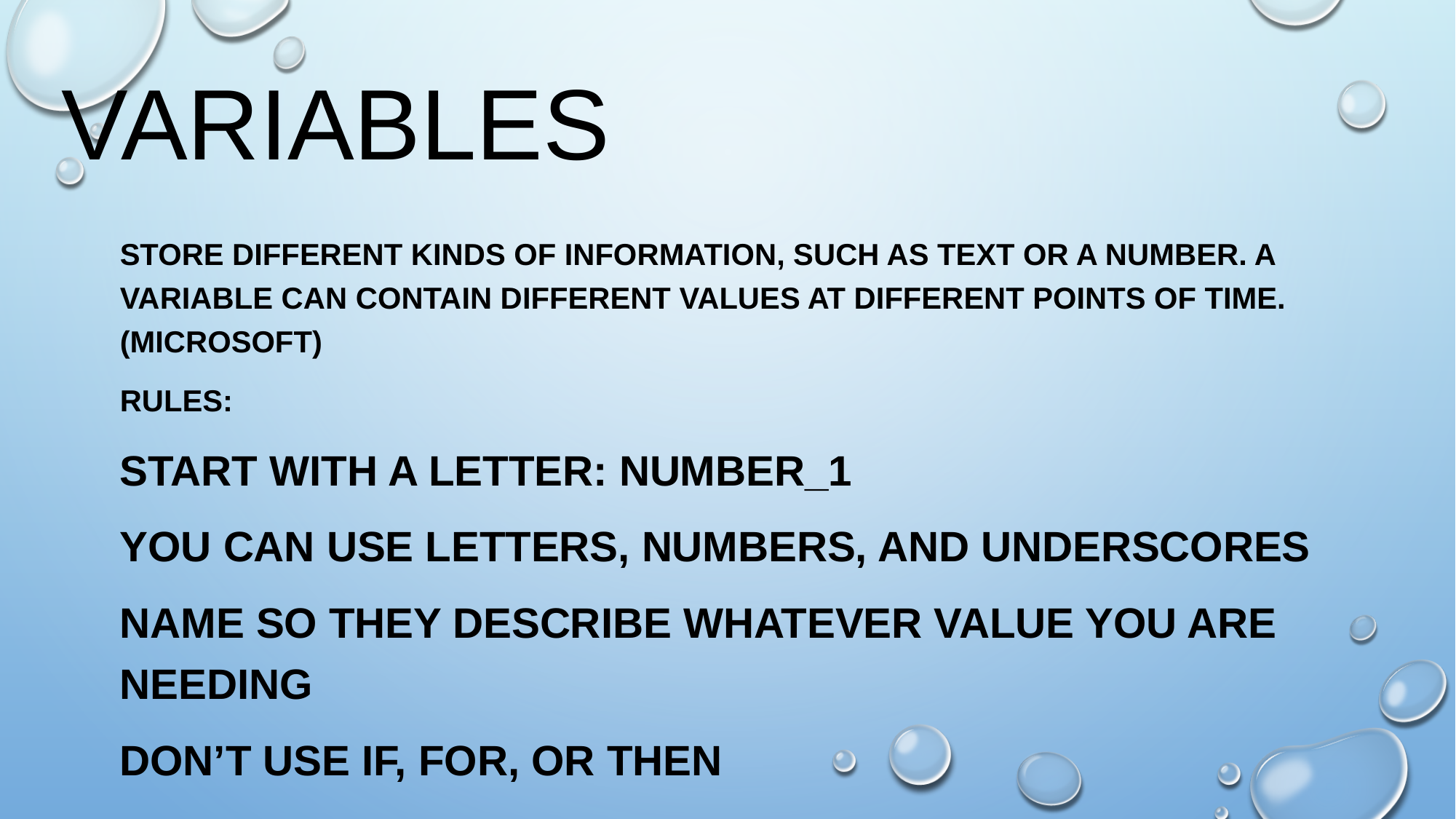

# Variables
Store different kinds of information, such as text or a number. A variable can contain different values at different points of time. (Microsoft)
Rules:
start with a letter: number_1
You can use letters, numbers, and underscores
Name so they describe whatever value you are needing
Don’t use If, for, or Then